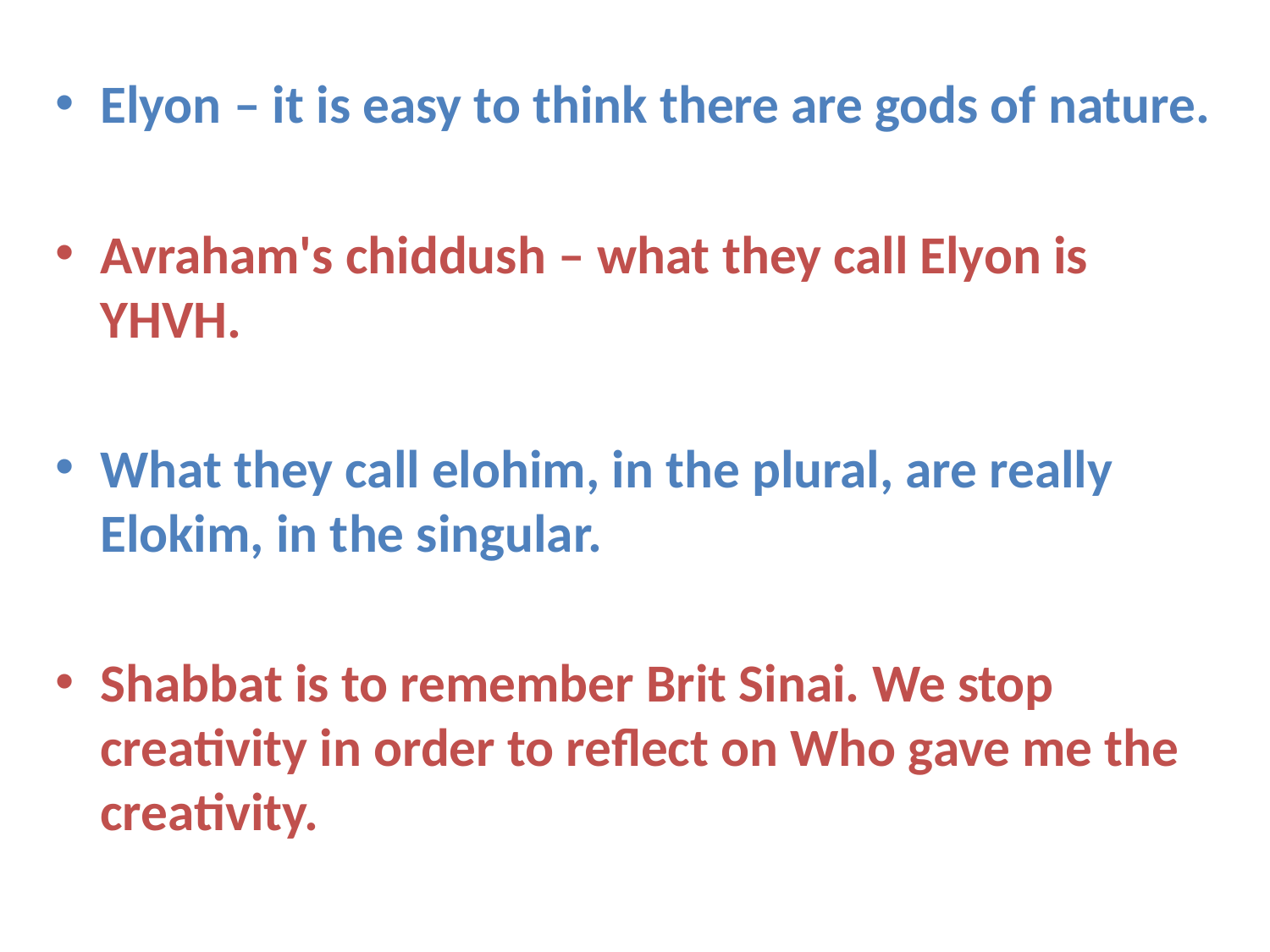

Elyon – it is easy to think there are gods of nature.

Avraham's chiddush – what they call Elyon is YHVH.

What they call elohim, in the plural, are really Elokim, in the singular.

Shabbat is to remember Brit Sinai. We stop creativity in order to reflect on Who gave me the creativity.